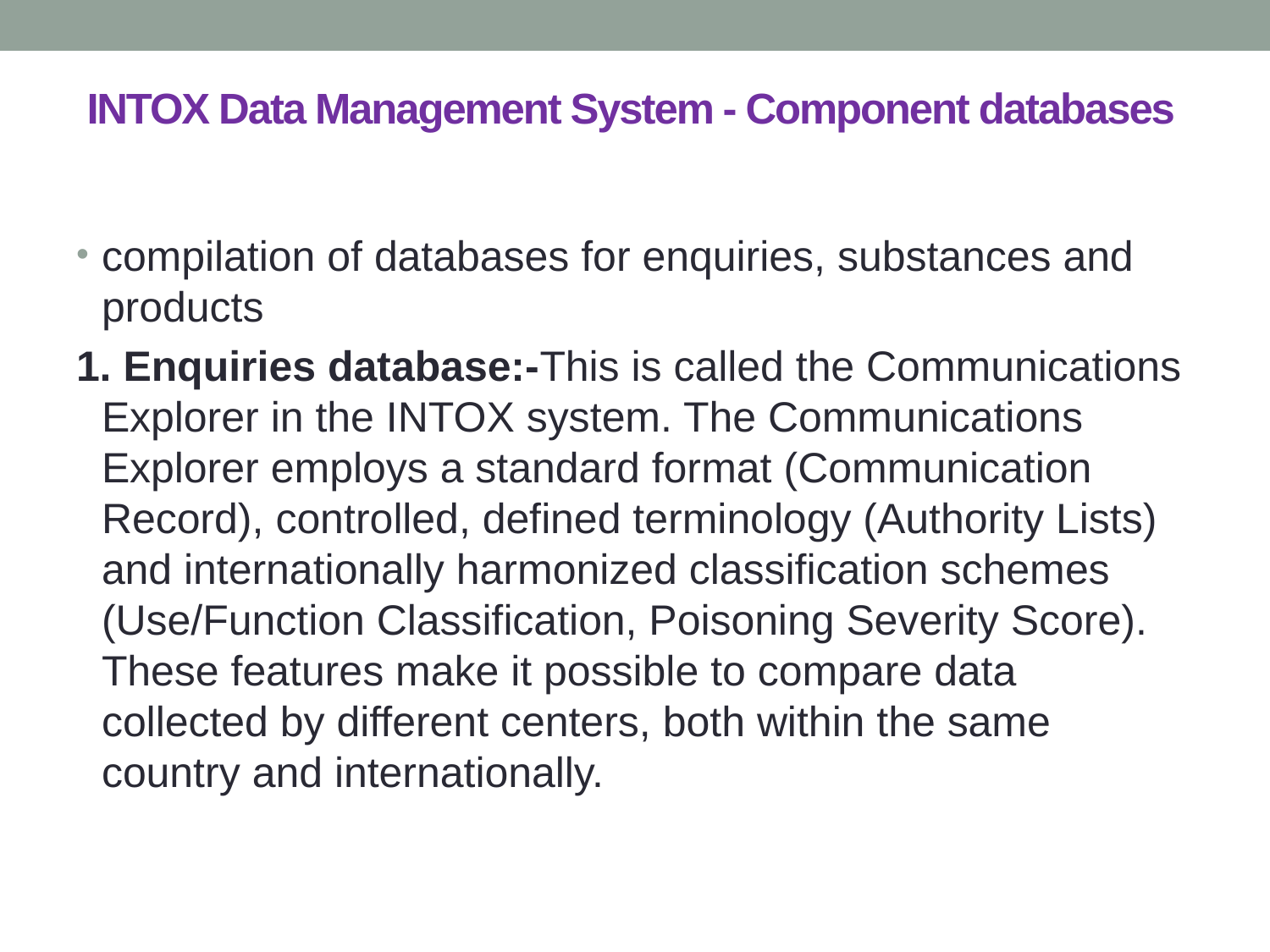

# INTOX Data Management System - Component databases
compilation of databases for enquiries, substances and products
1. Enquiries database:-This is called the Communications Explorer in the INTOX system. The Communications Explorer employs a standard format (Communication Record), controlled, defined terminology (Authority Lists) and internationally harmonized classification schemes (Use/Function Classification, Poisoning Severity Score). These features make it possible to compare data collected by different centers, both within the same country and internationally.